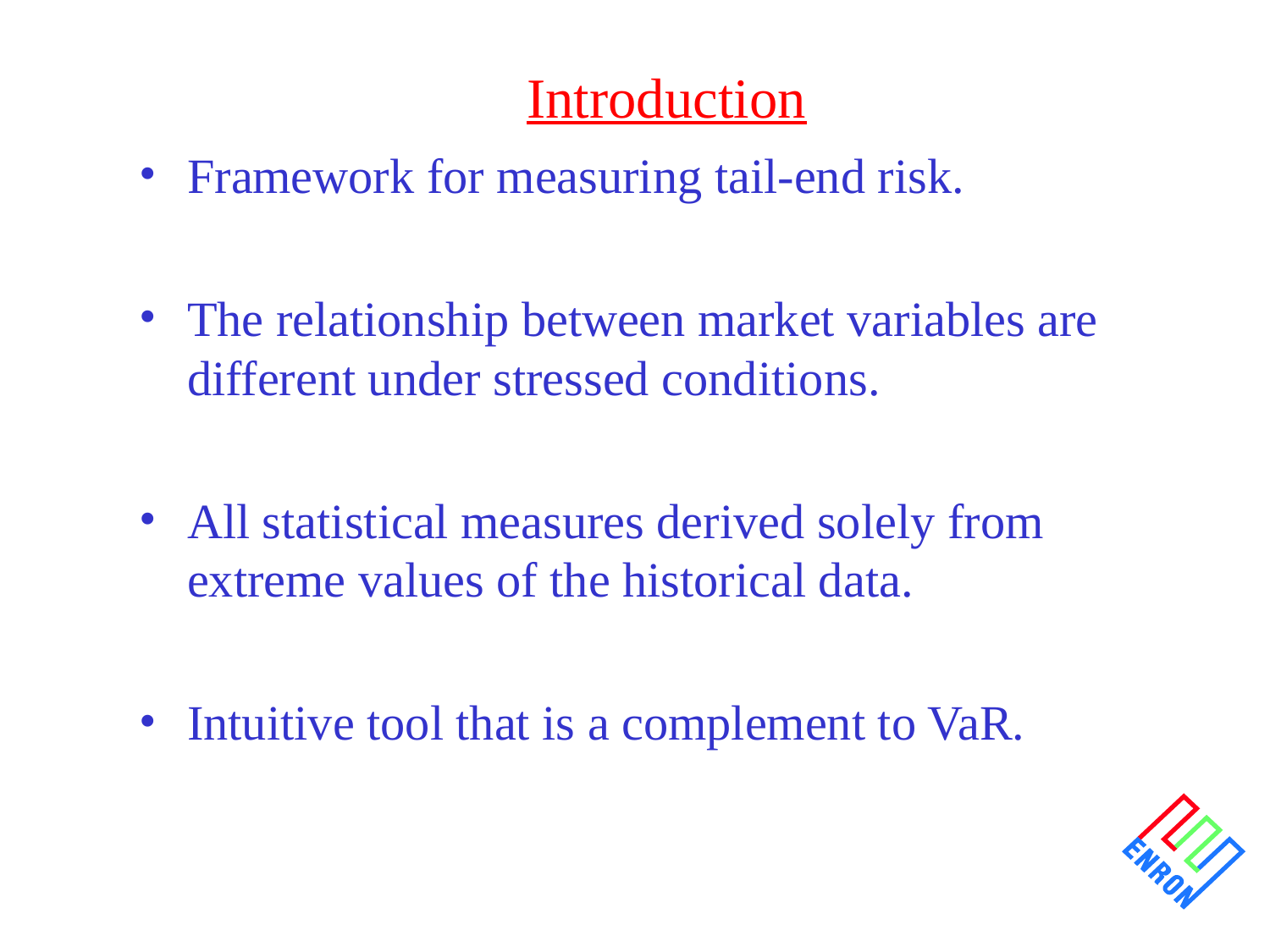

# Introduction
Framework for measuring tail-end risk.

The relationship between market variables are different under stressed conditions.

All statistical measures derived solely from extreme values of the historical data.

Intuitive tool that is a complement to VaR.